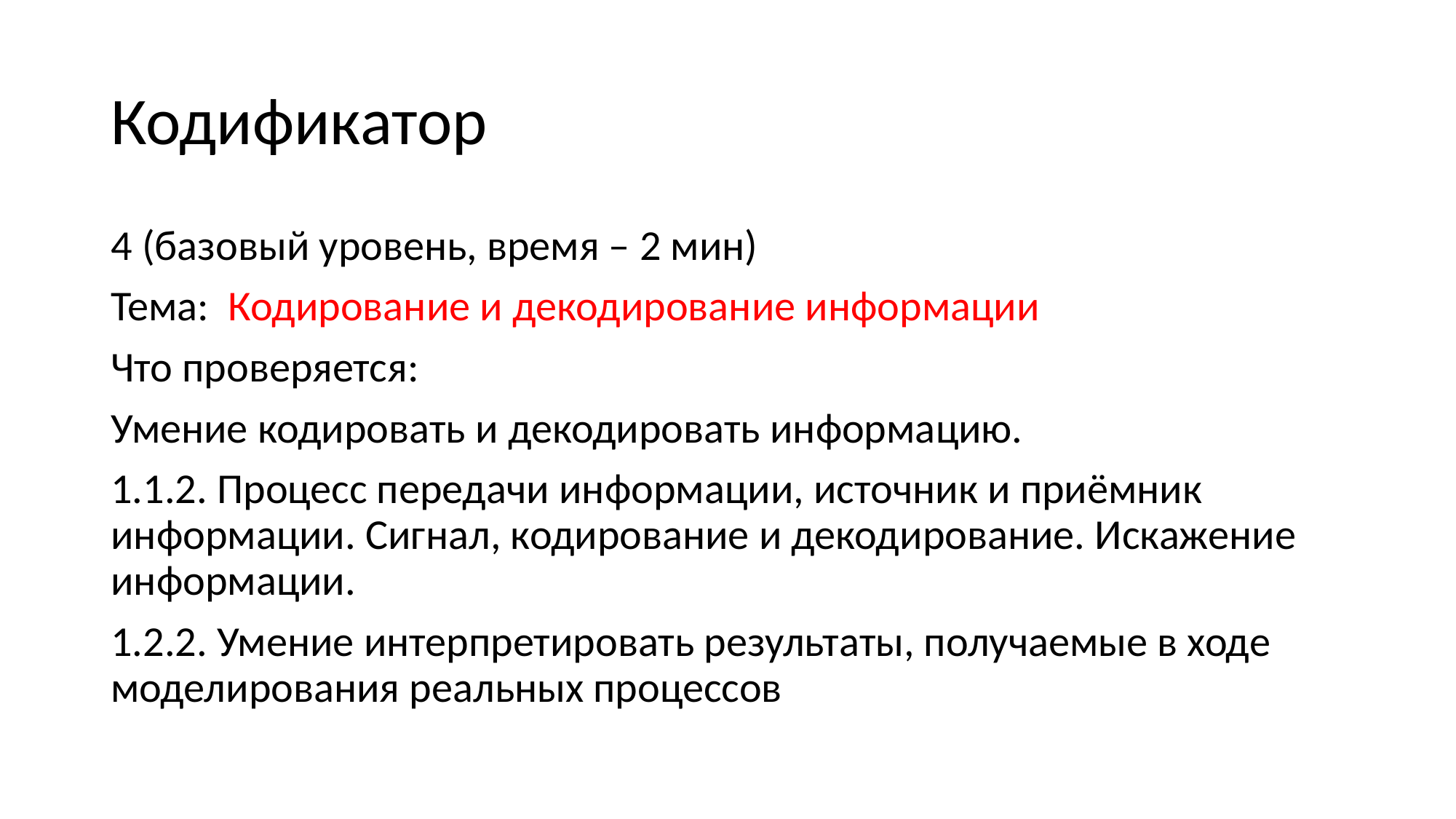

# Кодификатор
4 (базовый уровень, время – 2 мин)
Тема:  Кодирование и декодирование информации
Что проверяется:
Умение кодировать и декодировать информацию.
1.1.2. Процесс передачи информации, источник и приёмник информации. Сигнал, кодирование и декодирование. Искажение информации.
1.2.2. Умение интерпретировать результаты, получаемые в ходе моделирования реальных процессов